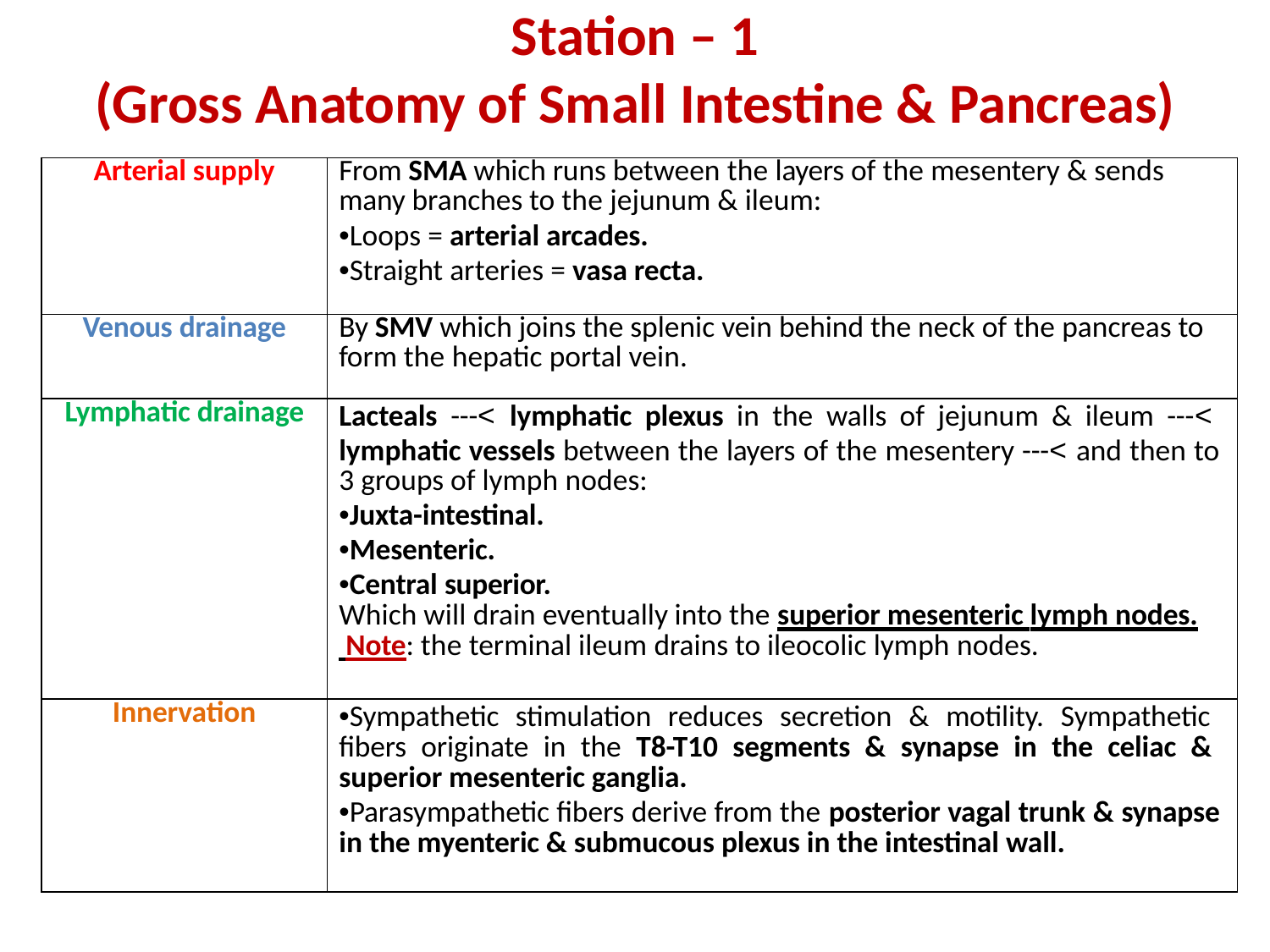

# Station – 1
(Gross Anatomy of Small Intestine & Pancreas)
| Arterial supply | From SMA which runs between the layers of the mesentery & sends many branches to the jejunum & ileum: •Loops = arterial arcades. •Straight arteries = vasa recta. |
| --- | --- |
| Venous drainage | By SMV which joins the splenic vein behind the neck of the pancreas to form the hepatic portal vein. |
| Lymphatic drainage | Lacteals ---< lymphatic plexus in the walls of jejunum & ileum ---< lymphatic vessels between the layers of the mesentery ---< and then to 3 groups of lymph nodes: •Juxta-intestinal. •Mesenteric. •Central superior. Which will drain eventually into the superior mesenteric lymph nodes. Note: the terminal ileum drains to ileocolic lymph nodes. |
| Innervation | •Sympathetic stimulation reduces secretion & motility. Sympathetic fibers originate in the T8-T10 segments & synapse in the celiac & superior mesenteric ganglia. •Parasympathetic fibers derive from the posterior vagal trunk & synapse in the myenteric & submucous plexus in the intestinal wall. |